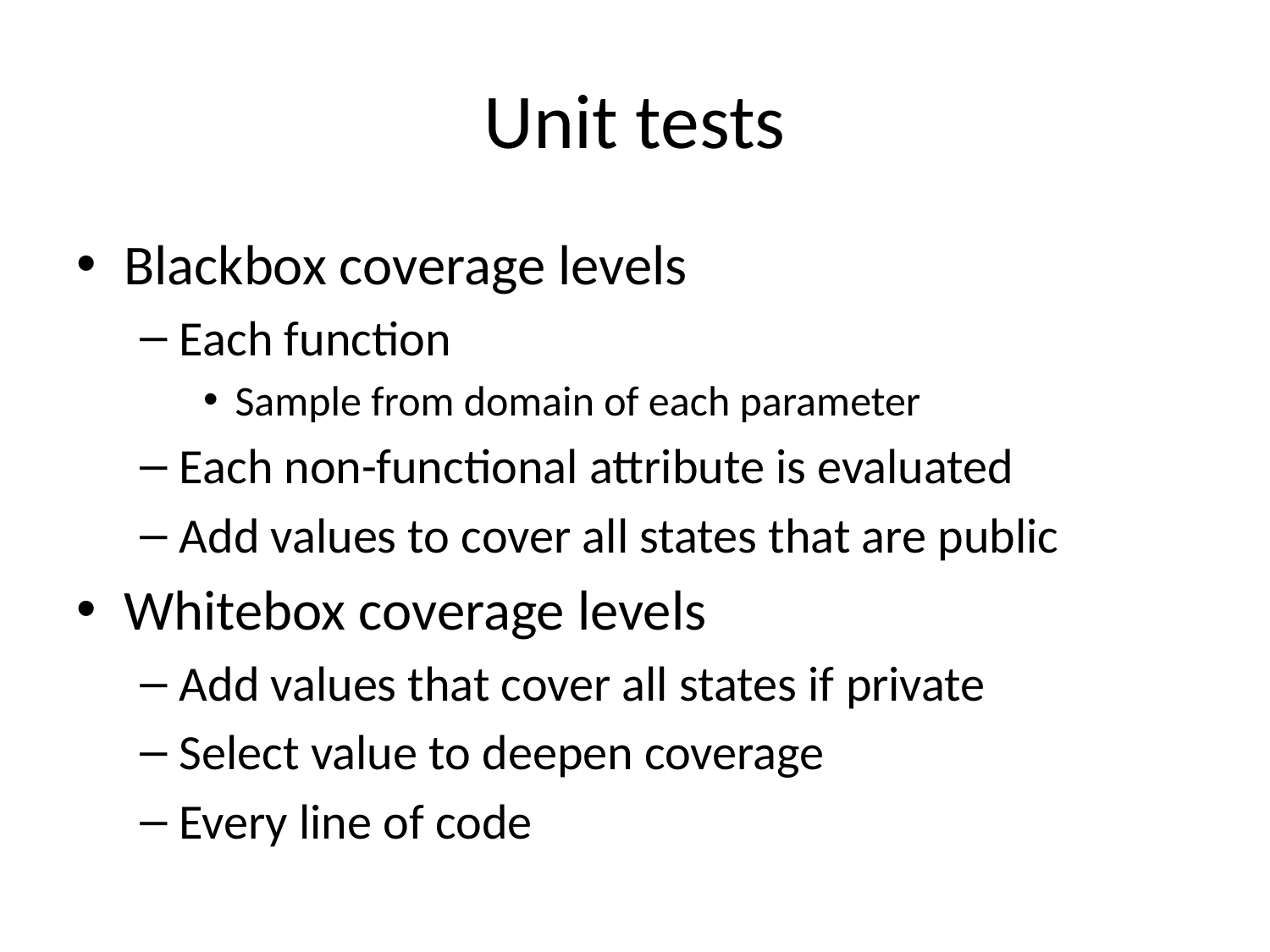

# Unit tests
Blackbox coverage levels
Each function
Sample from domain of each parameter
Each non-functional attribute is evaluated
Add values to cover all states that are public
Whitebox coverage levels
Add values that cover all states if private
Select value to deepen coverage
Every line of code